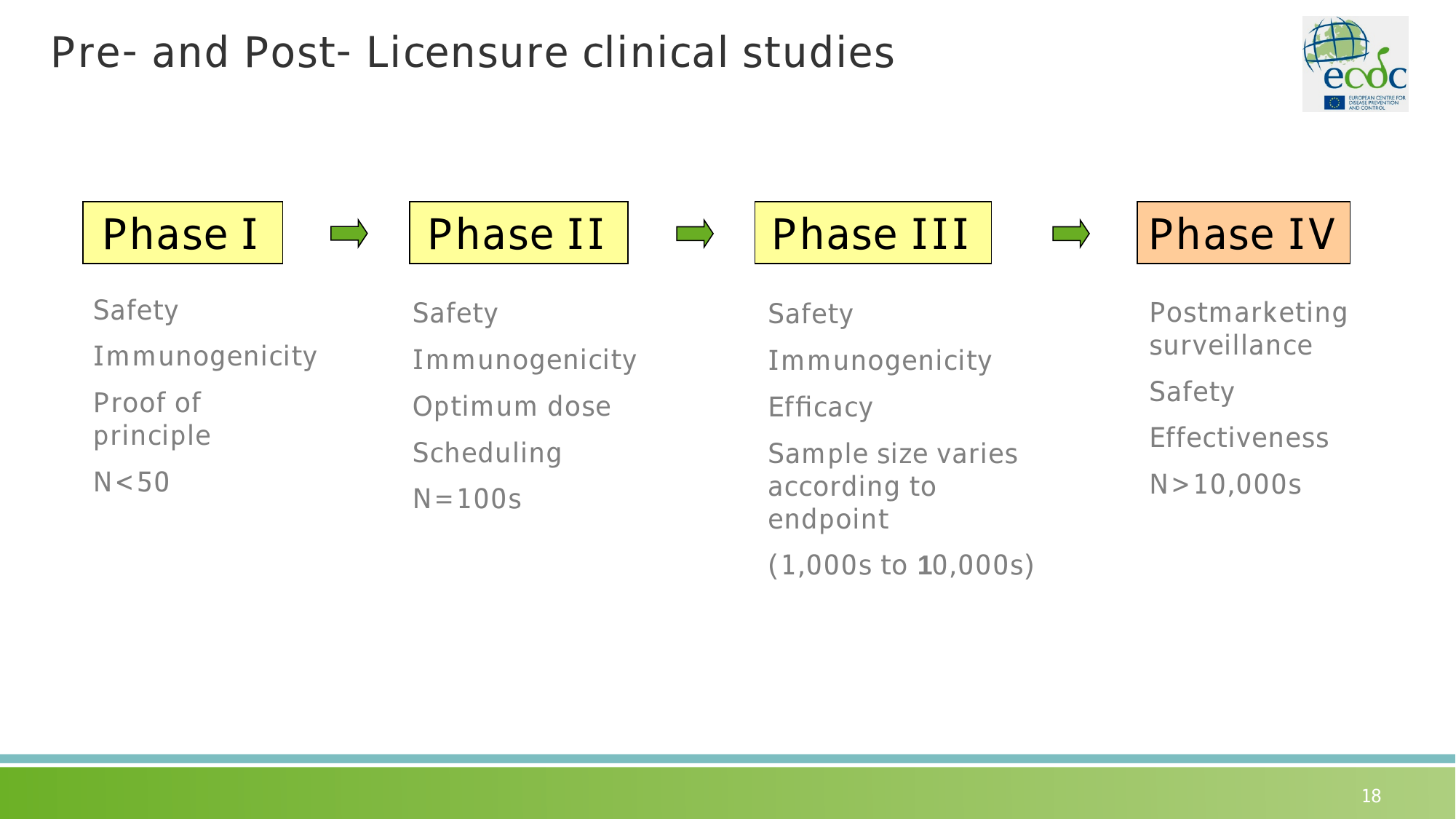

# Pre- and Post- Licensure clinical studies
Phase I
Phase II
Phase III
Phase IV

Safety
Immunogenicity
Proof of principle
N<50
Postmarketing surveillance
Safety
Effectiveness
N>10,000s
Safety
Immunogenicity
Optimum dose
Scheduling
N=100s
Safety
Immunogenicity
Efficacy
Sample size varies according to endpoint
(1,000s to 10,000s)
18